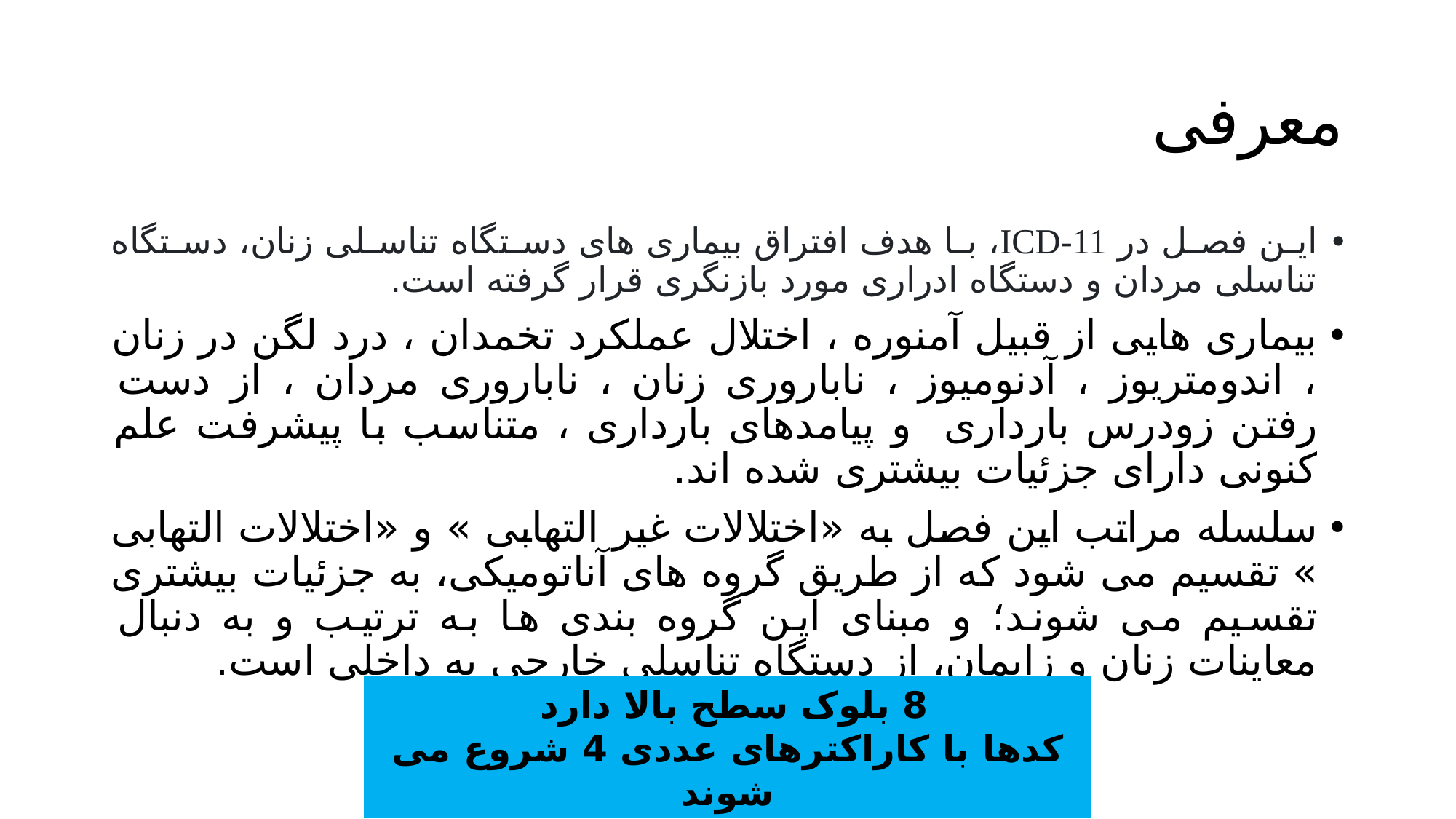

# معرفی
این فصل در ICD-11، با هدف افتراق بیماری های دستگاه تناسلی زنان، دستگاه تناسلی مردان و دستگاه ادراری مورد بازنگری قرار گرفته است.
بیماری هایی از قبیل آمنوره ، اختلال عملکرد تخمدان ، درد لگن در زنان ، اندومتریوز ، آدنومیوز ، ناباروری زنان ، ناباروری مردان ، از دست رفتن زودرس بارداری  و پیامدهای بارداری ، متناسب با پیشرفت علم کنونی دارای جزئیات بیشتری شده اند.
سلسله مراتب این فصل به «اختلالات غیر التهابی » و «اختلالات التهابی » تقسیم می شود که از طریق گروه های آناتومیکی، به جزئیات بیشتری تقسیم می شوند؛ و مبنای این گروه بندی ها به ترتیب و به دنبال معاینات زنان و زایمان، از دستگاه تناسلی خارجی به داخلی است.
8 بلوک سطح بالا دارد
کدها با کاراکترهای عددی 4 شروع می شوند